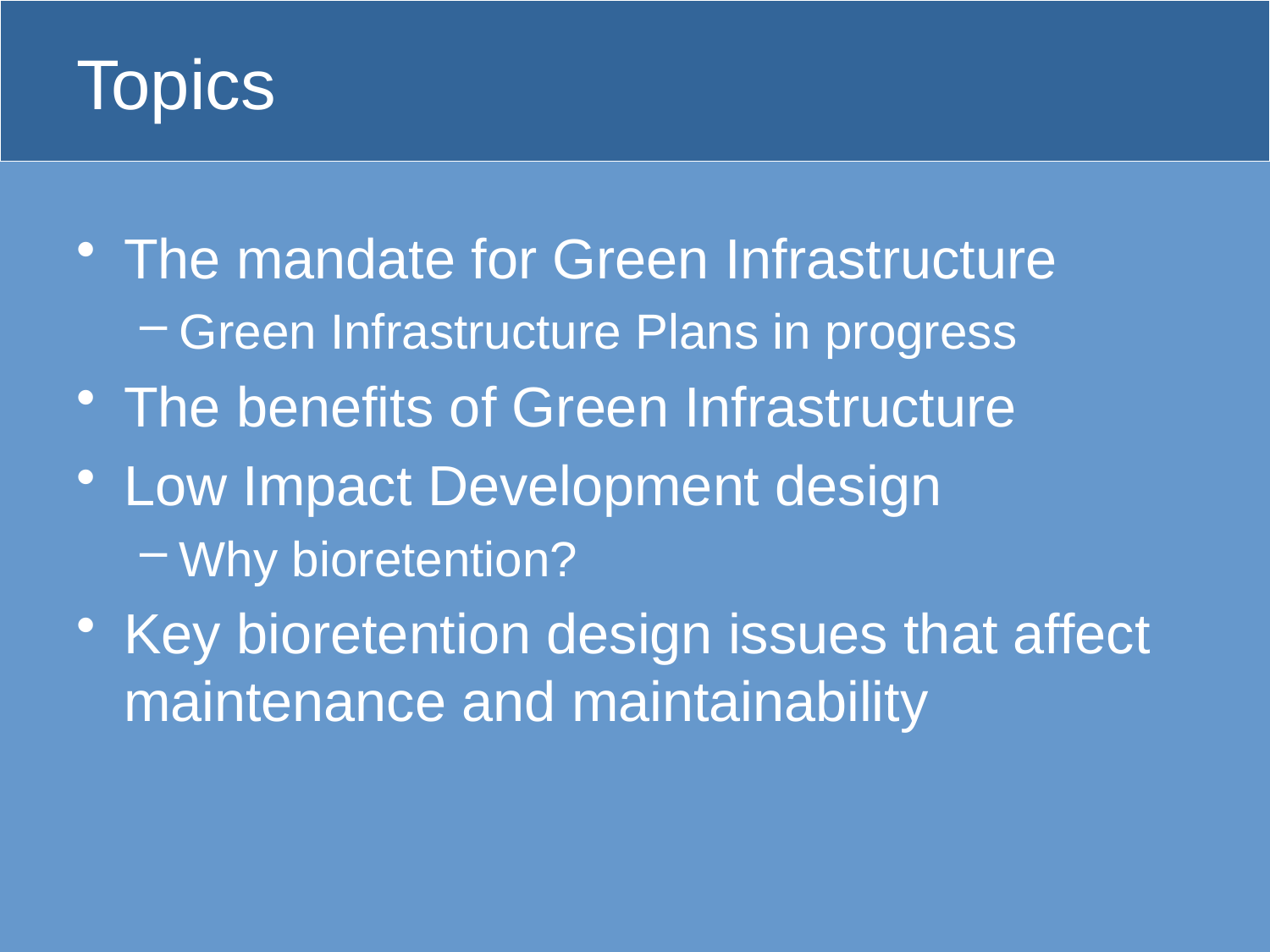

# Topics
The mandate for Green Infrastructure
Green Infrastructure Plans in progress
The benefits of Green Infrastructure
Low Impact Development design
Why bioretention?
Key bioretention design issues that affect maintenance and maintainability